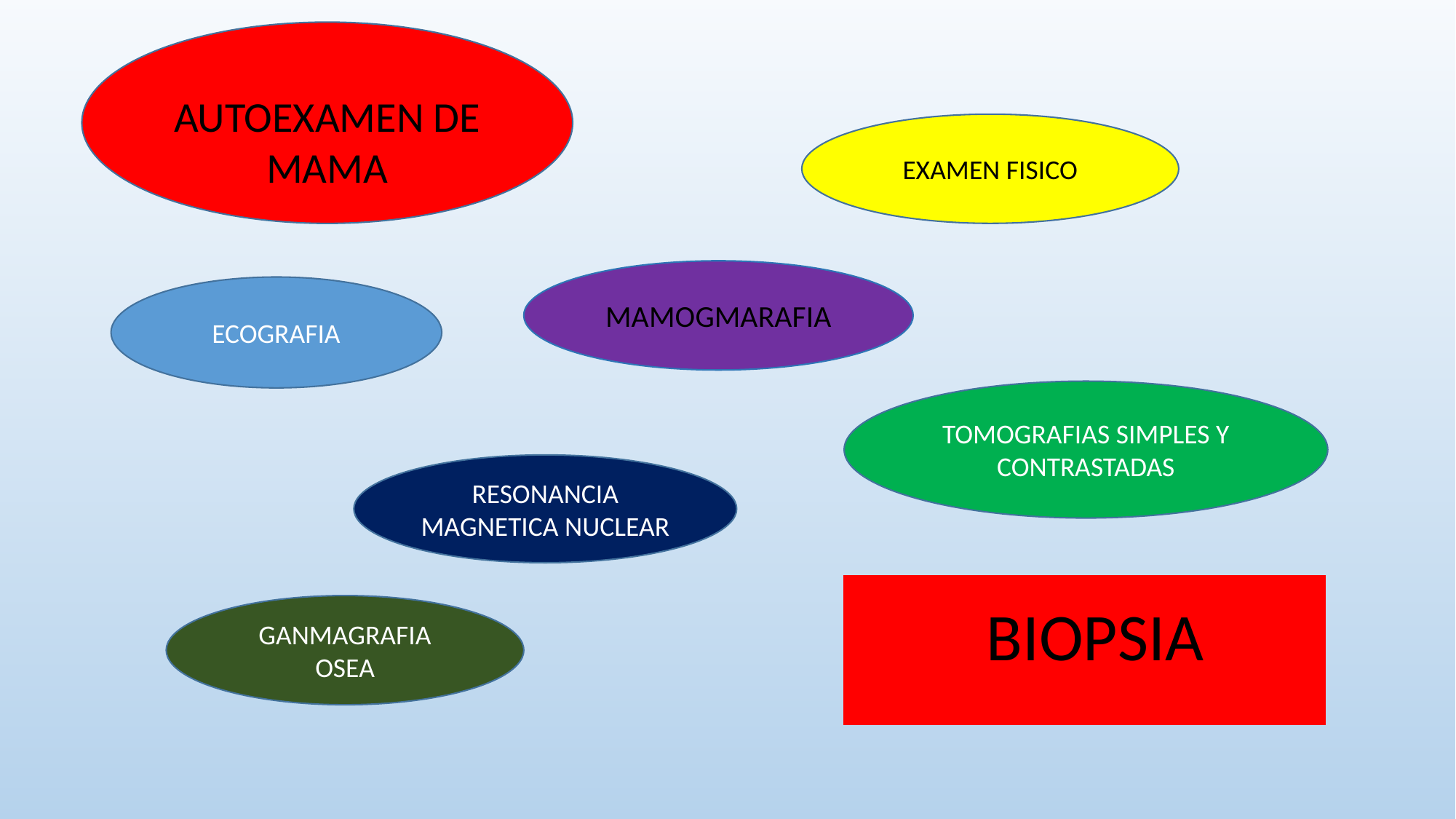

AUTOEXAMEN DE MAMA
#
EXAMEN FISICO

MAMOGMARAFIA
ECOGRAFIA
TOMOGRAFIAS SIMPLES Y CONTRASTADAS
RESONANCIA MAGNETICA NUCLEAR
B BIOPSIA
BBBBBBBPÑLBBIO
GANMAGRAFIA OSEA